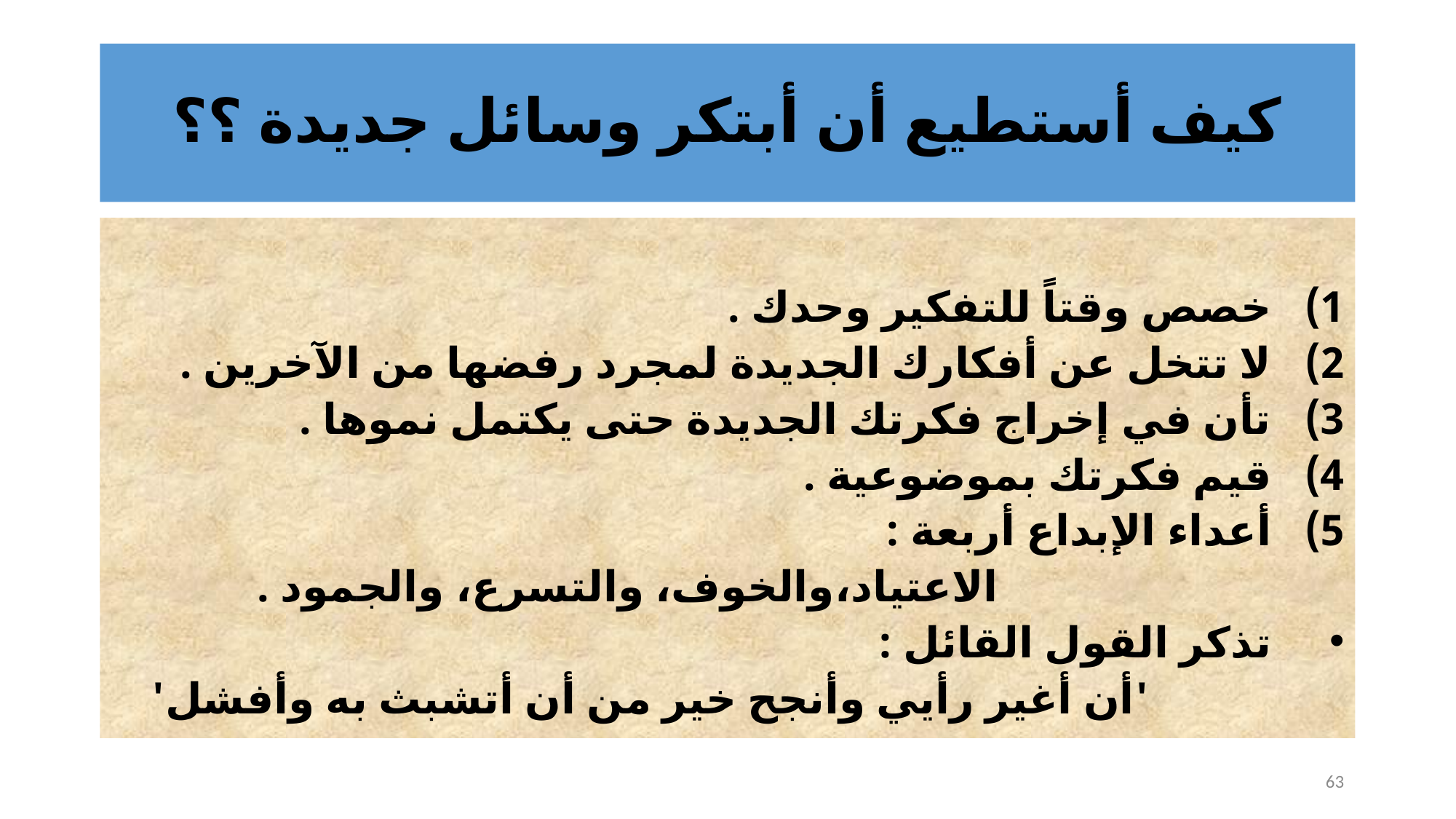

# كيف أستطيع أن أبتكر وسائل جديدة ؟؟

خصص وقتاً للتفكير وحدك .
لا تتخل عن أفكارك الجديدة لمجرد رفضها من الآخرين .
تأن في إخراج فكرتك الجديدة حتى يكتمل نموها .
قيم فكرتك بموضوعية .
أعداء الإبداع أربعة :
                   الاعتياد،والخوف، والتسرع، والجمود .
تذكر القول القائل :
               'أن أغير رأيي وأنجح خير من أن أتشبث به وأفشل'
63